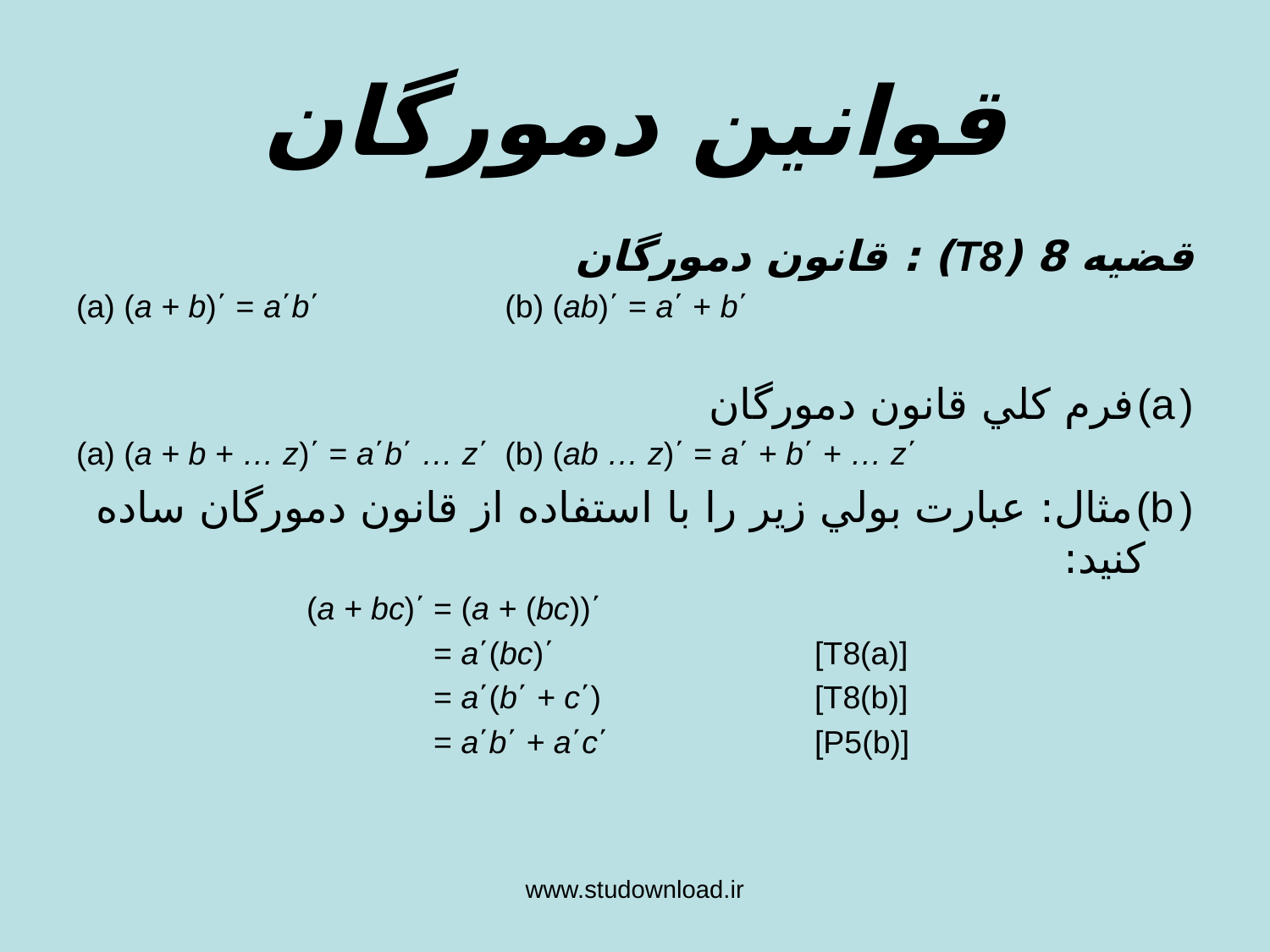

قوانين دمورگان
قضيه 8 (T8) : قانون دمورگان
(a) (a + b)΄ = a΄b΄		(b) (ab)΄ = a΄ + b΄

فرم كلي قانون دمورگان
(a) (a + b + … z)΄ = a΄b΄ … z΄	(b) (ab … z)΄ = a΄ + b΄ + … z΄
مثال: عبارت بولي زير را با استفاده از قانون دمورگان ساده كنيد:
		(a + bc)΄	= (a + (bc))΄
			= a΄(bc)΄			[T8(a)]
			= a΄(b΄ + c΄)		[T8(b)]
			= a΄b΄ + a΄c΄		[P5(b)]

www.studownload.ir